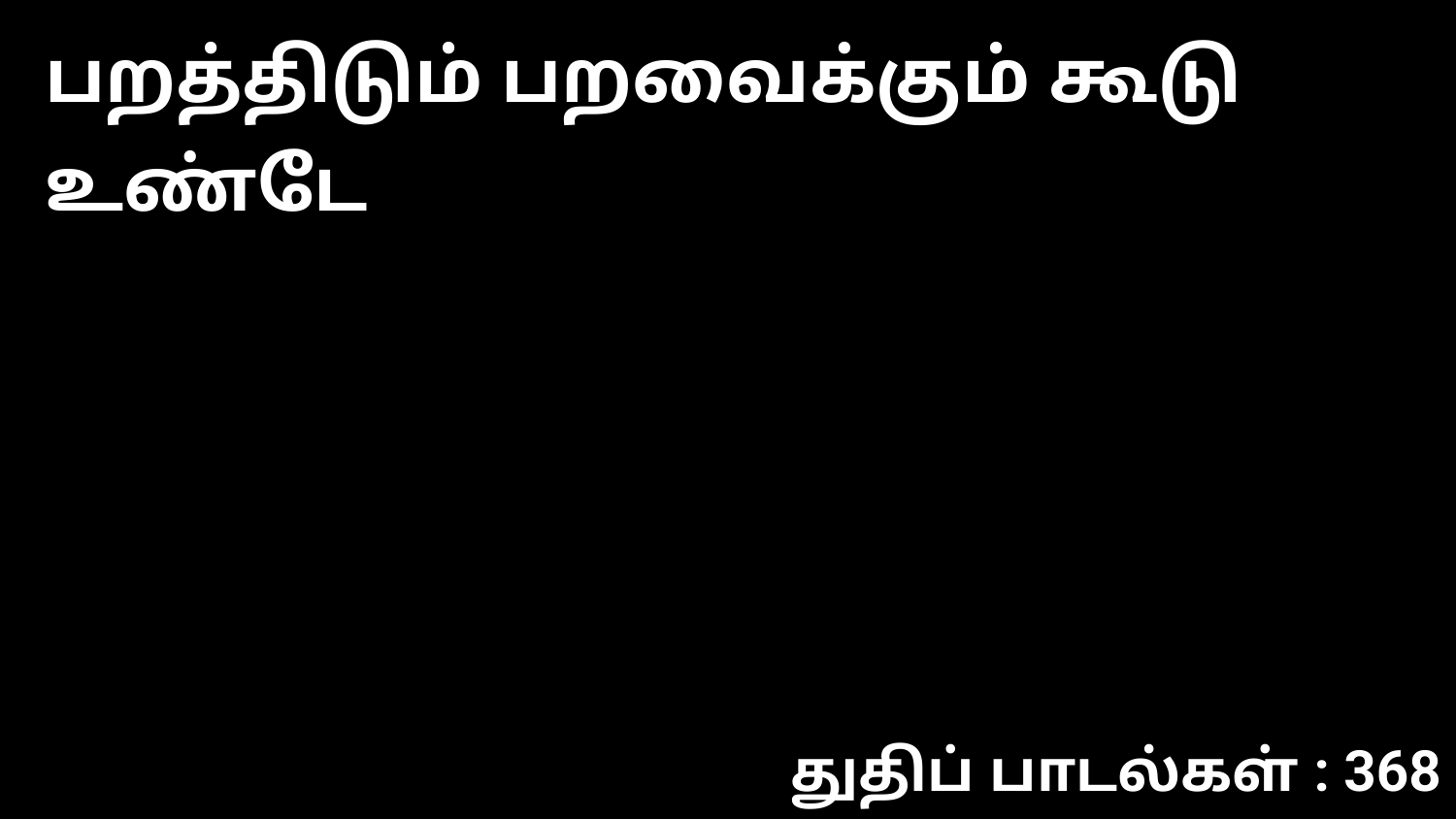

பறத்திடும் பறவைக்கும் கூடு உண்டே
துதிப் பாடல்கள் : 368